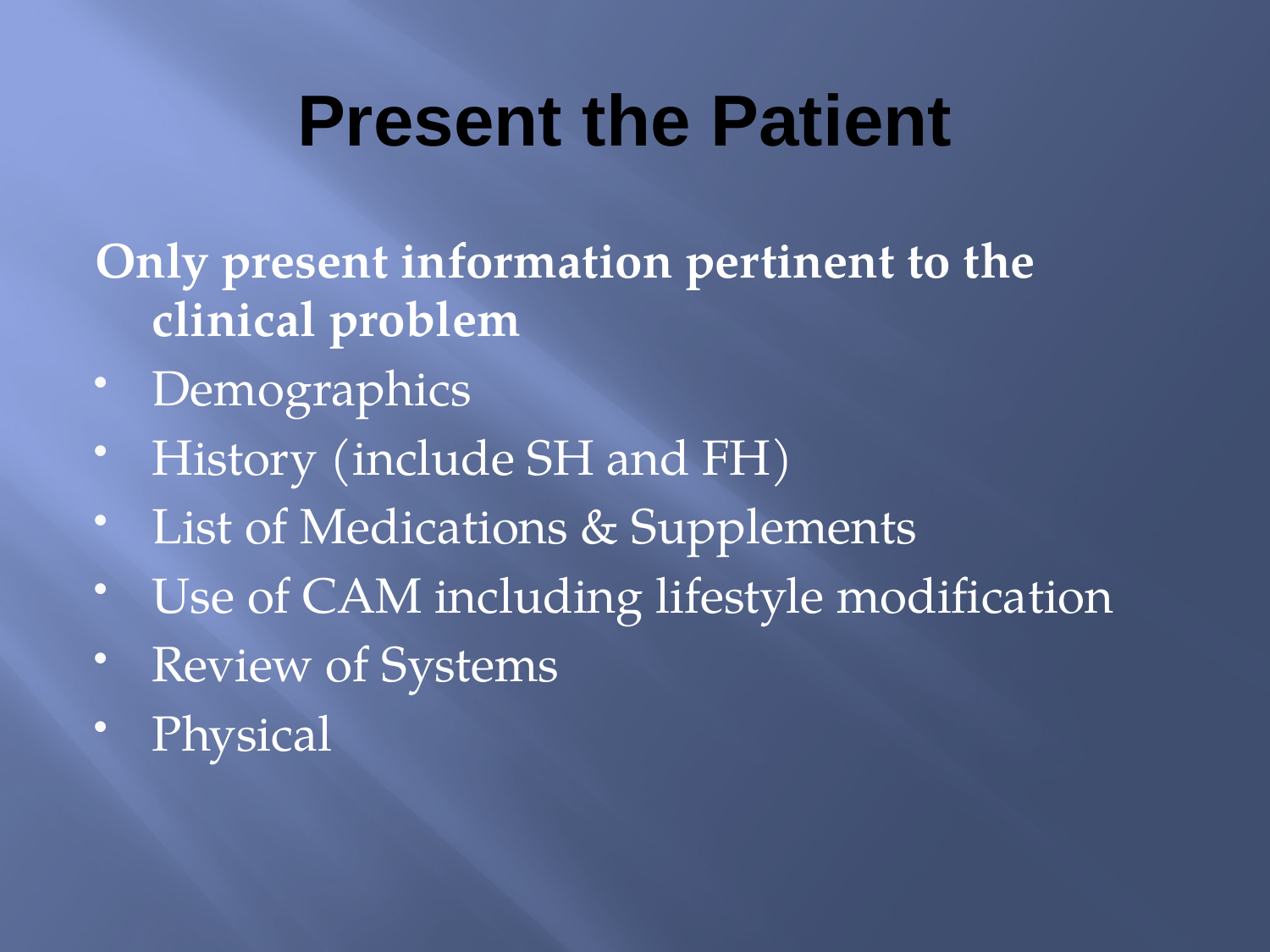

# Present the Patient
Only present information pertinent to the clinical problem
Demographics
History (include SH and FH)
List of Medications & Supplements
Use of CAM including lifestyle modification
Review of Systems
Physical